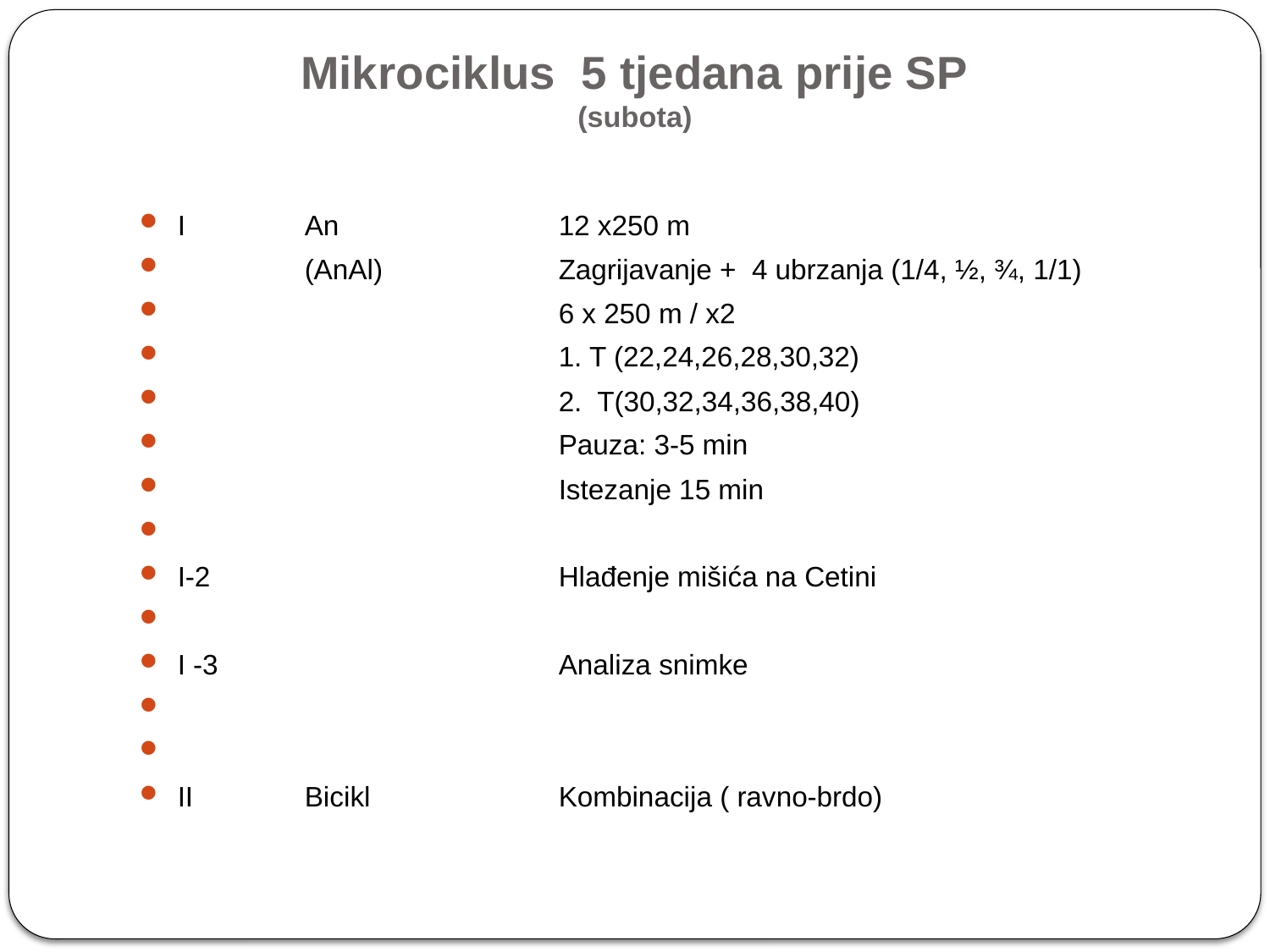

# Mikrociklus  5 tjedana prije SP (subota)
I	An		12 x250 m
	(AnAl)		Zagrijavanje +  4 ubrzanja (1/4, ½, ¾, 1/1)
			6 x 250 m / x2
			1. T (22,24,26,28,30,32)
			2.  T(30,32,34,36,38,40)
			Pauza: 3-5 min
			Istezanje 15 min

I-2			Hlađenje mišića na Cetini

I -3			Analiza snimke

II	Bicikl		Kombinacija ( ravno-brdo)